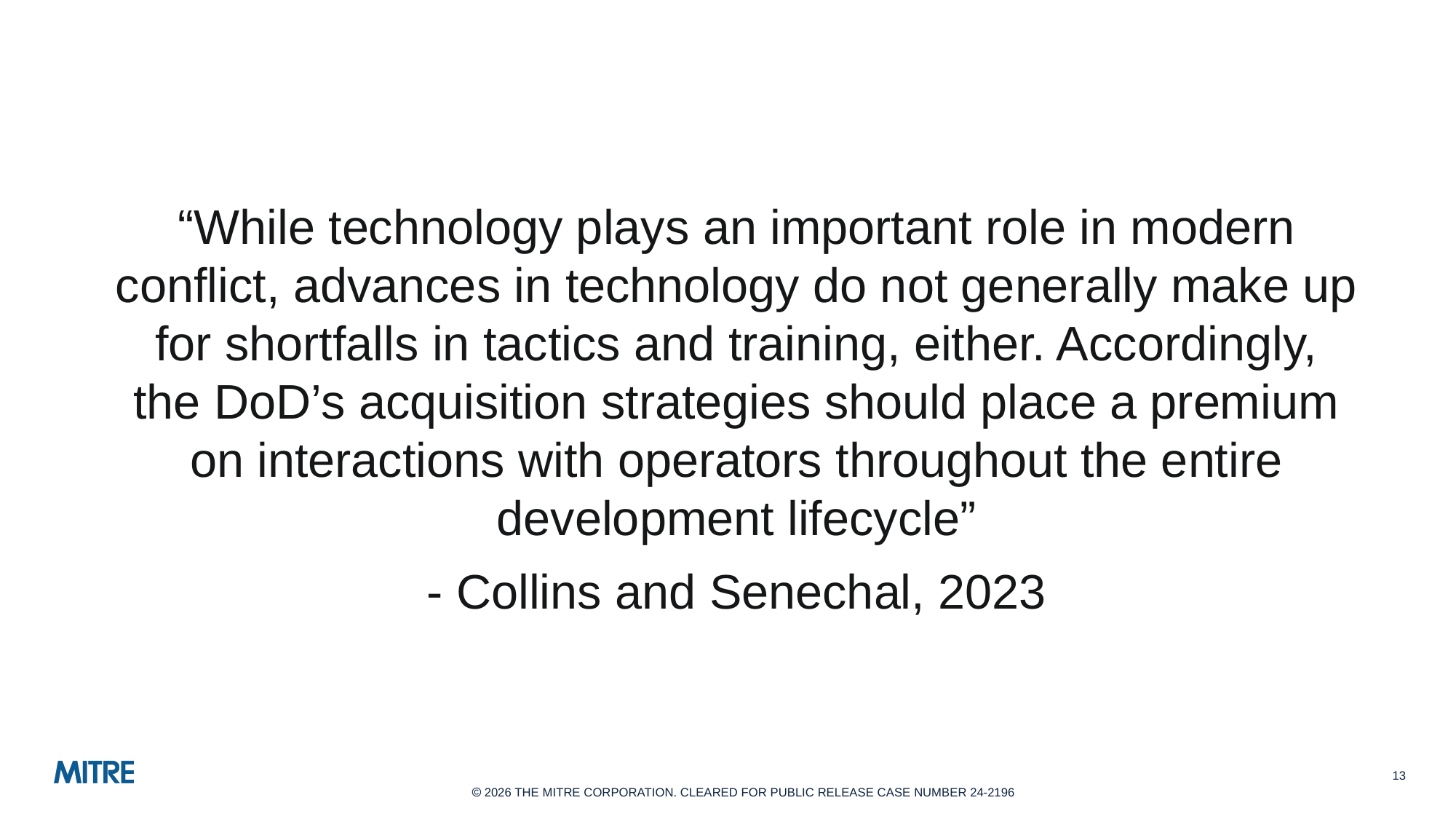

“While technology plays an important role in modern conflict, advances in technology do not generally make up for shortfalls in tactics and training, either. Accordingly, the DoD’s acquisition strategies should place a premium on interactions with operators throughout the entire development lifecycle”
- Collins and Senechal, 2023
13